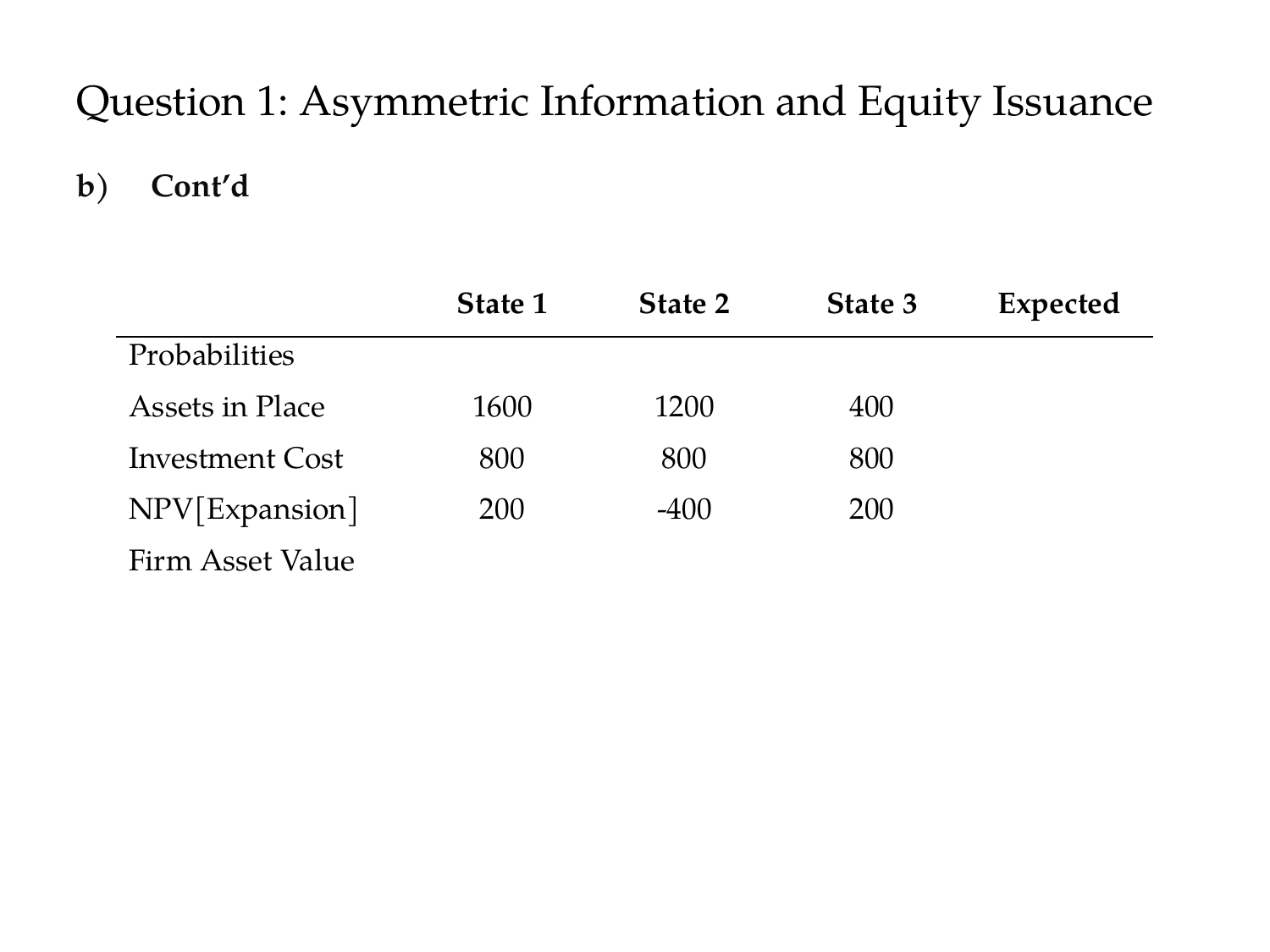

# Question 1: Asymmetric Information and Equity Issuance
b)     Cont’d

|  | State 1 | State 2 | State 3 | Expected |
| --- | --- | --- | --- | --- |
| Probabilities |  |  |  |  |
| Assets in Place | 1600 | 1200 | 400 |  |
| Investment Cost | 800 | 800 | 800 |  |
| NPV[Expansion] | 200 | -400 | 200 |  |
| Firm Asset Value |  |  |  |  |